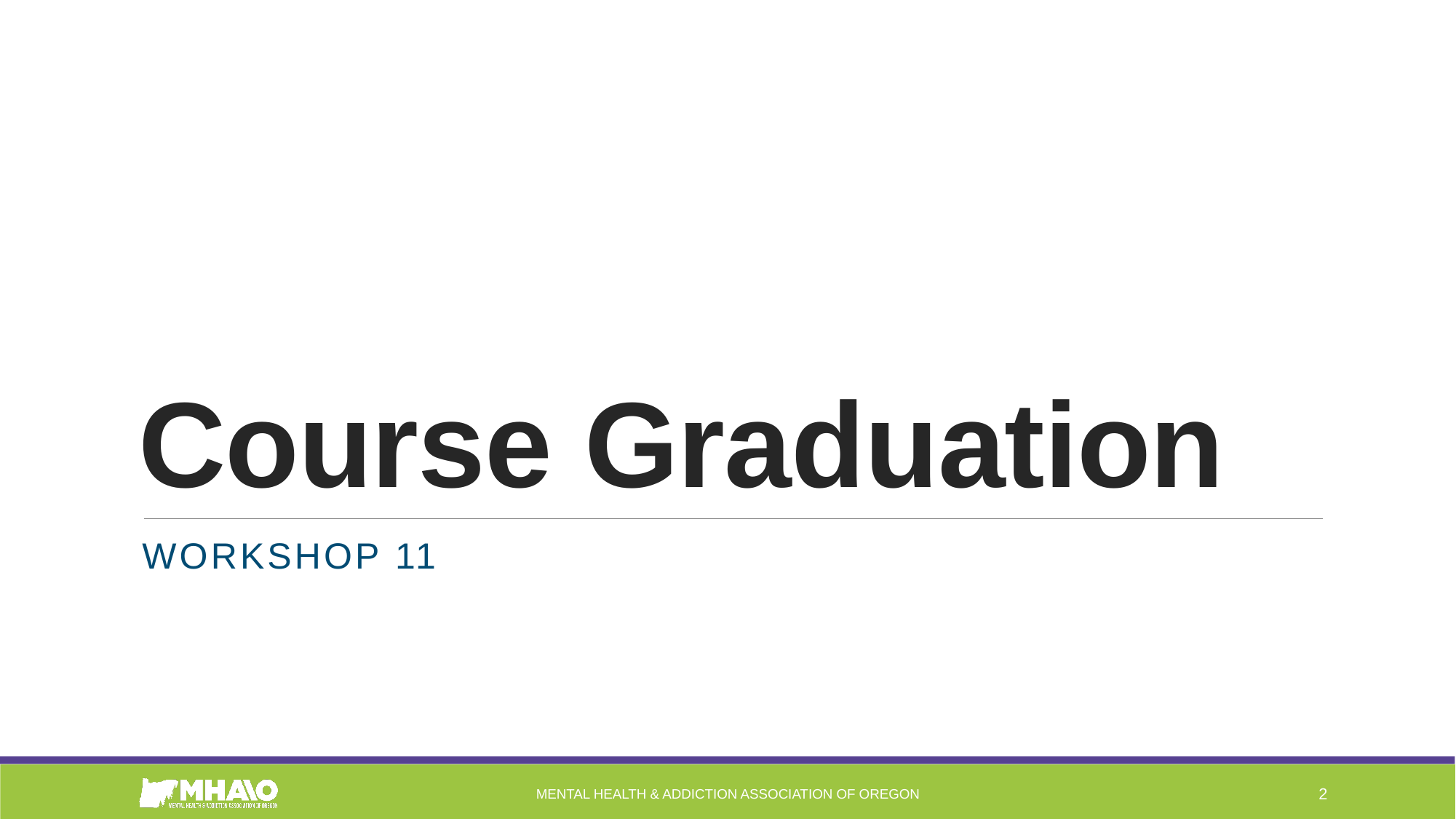

# Course Graduation
Workshop 11
Mental Health & Addiction Association of Oregon
2